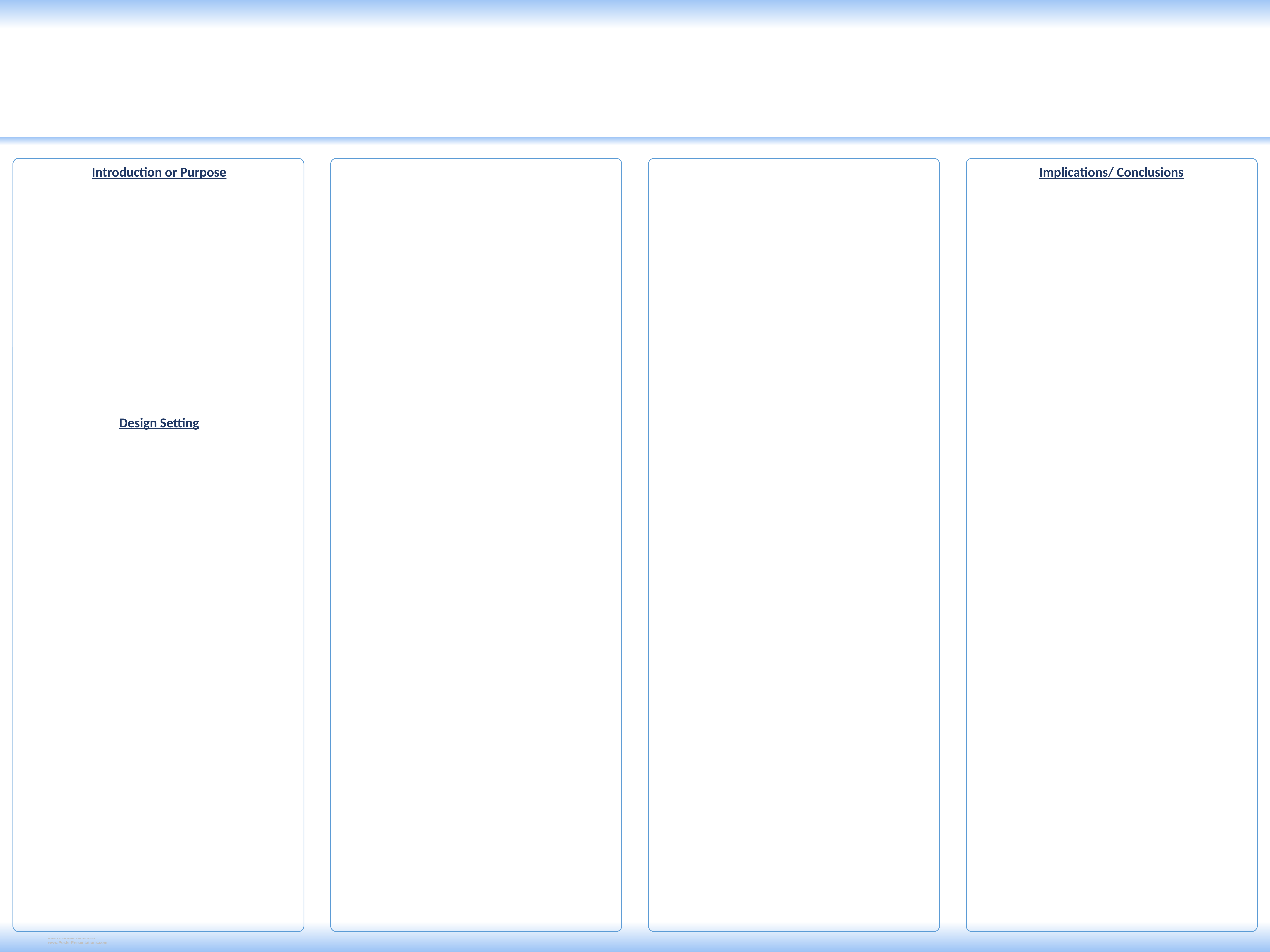

Introduction or Purpose

Implications/ Conclusions

Design Setting